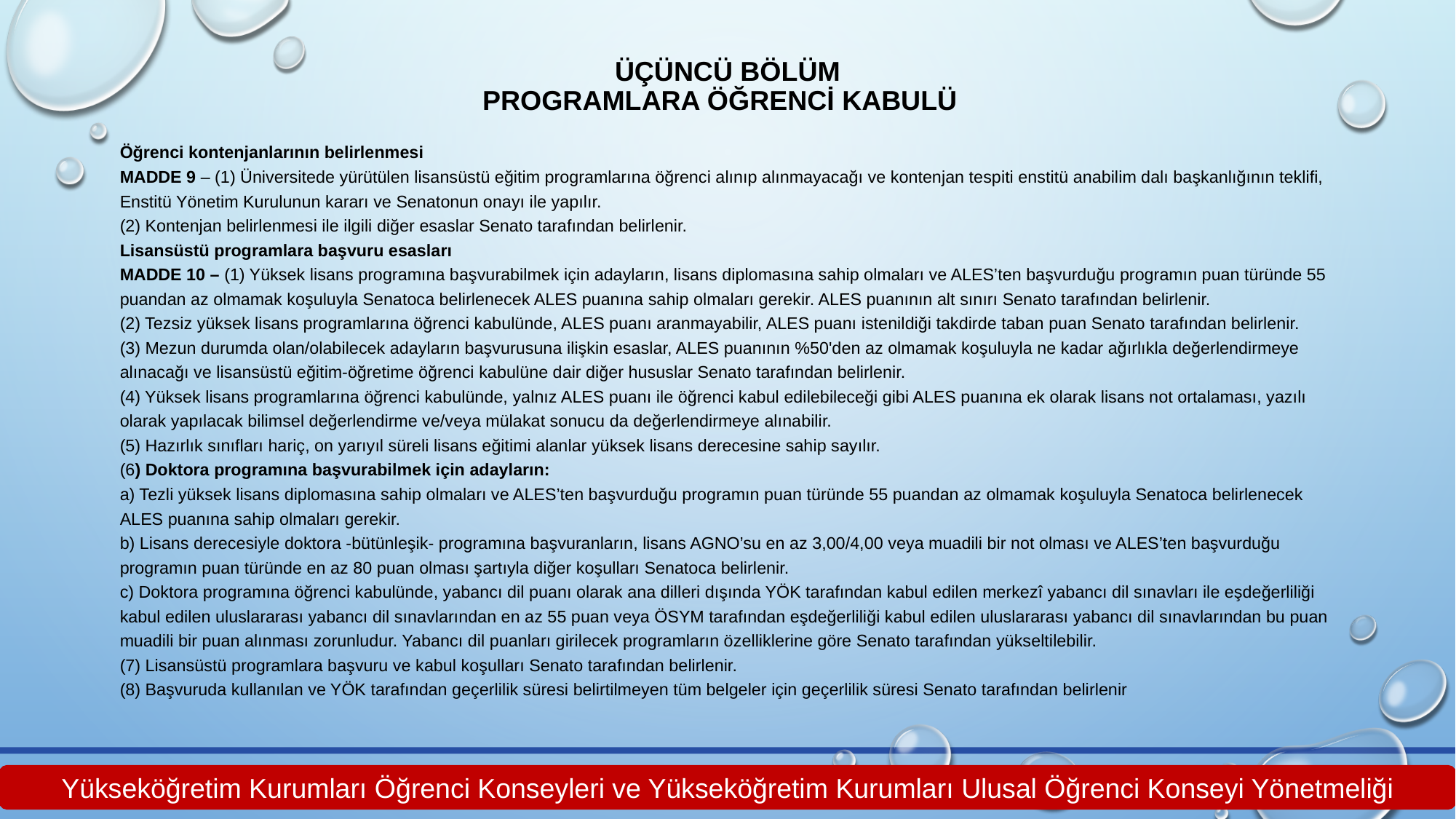

# ÜÇÜNCÜ BÖLÜM Programlara Öğrenci Kabulü
Öğrenci kontenjanlarının belirlenmesi
MADDE 9 – (1) Üniversitede yürütülen lisansüstü eğitim programlarına öğrenci alınıp alınmayacağı ve kontenjan tespiti enstitü anabilim dalı başkanlığının teklifi, Enstitü Yönetim Kurulunun kararı ve Senatonun onayı ile yapılır.
(2) Kontenjan belirlenmesi ile ilgili diğer esaslar Senato tarafından belirlenir.
Lisansüstü programlara başvuru esasları
MADDE 10 – (1) Yüksek lisans programına başvurabilmek için adayların, lisans diplomasına sahip olmaları ve ALES’ten başvurduğu programın puan türünde 55 puandan az olmamak koşuluyla Senatoca belirlenecek ALES puanına sahip olmaları gerekir. ALES puanının alt sınırı Senato tarafından belirlenir.
(2) Tezsiz yüksek lisans programlarına öğrenci kabulünde, ALES puanı aranmayabilir, ALES puanı istenildiği takdirde taban puan Senato tarafından belirlenir.
(3) Mezun durumda olan/olabilecek adayların başvurusuna ilişkin esaslar, ALES puanının %50'den az olmamak koşuluyla ne kadar ağırlıkla değerlendirmeye alınacağı ve lisansüstü eğitim-öğretime öğrenci kabulüne dair diğer hususlar Senato tarafından belirlenir.
(4) Yüksek lisans programlarına öğrenci kabulünde, yalnız ALES puanı ile öğrenci kabul edilebileceği gibi ALES puanına ek olarak lisans not ortalaması, yazılı olarak yapılacak bilimsel değerlendirme ve/veya mülakat sonucu da değerlendirmeye alınabilir.
(5) Hazırlık sınıfları hariç, on yarıyıl süreli lisans eğitimi alanlar yüksek lisans derecesine sahip sayılır.
(6) Doktora programına başvurabilmek için adayların:
a) Tezli yüksek lisans diplomasına sahip olmaları ve ALES’ten başvurduğu programın puan türünde 55 puandan az olmamak koşuluyla Senatoca belirlenecek ALES puanına sahip olmaları gerekir.
b) Lisans derecesiyle doktora -bütünleşik- programına başvuranların, lisans AGNO’su en az 3,00/4,00 veya muadili bir not olması ve ALES’ten başvurduğu programın puan türünde en az 80 puan olması şartıyla diğer koşulları Senatoca belirlenir.
c) Doktora programına öğrenci kabulünde, yabancı dil puanı olarak ana dilleri dışında YÖK tarafından kabul edilen merkezî yabancı dil sınavları ile eşdeğerliliği kabul edilen uluslararası yabancı dil sınavlarından en az 55 puan veya ÖSYM tarafından eşdeğerliliği kabul edilen uluslararası yabancı dil sınavlarından bu puan muadili bir puan alınması zorunludur. Yabancı dil puanları girilecek programların özelliklerine göre Senato tarafından yükseltilebilir.
(7) Lisansüstü programlara başvuru ve kabul koşulları Senato tarafından belirlenir.
(8) Başvuruda kullanılan ve YÖK tarafından geçerlilik süresi belirtilmeyen tüm belgeler için geçerlilik süresi Senato tarafından belirlenir

Yükseköğretim Kurumları Öğrenci Konseyleri ve Yükseköğretim Kurumları Ulusal Öğrenci Konseyi Yönetmeliği